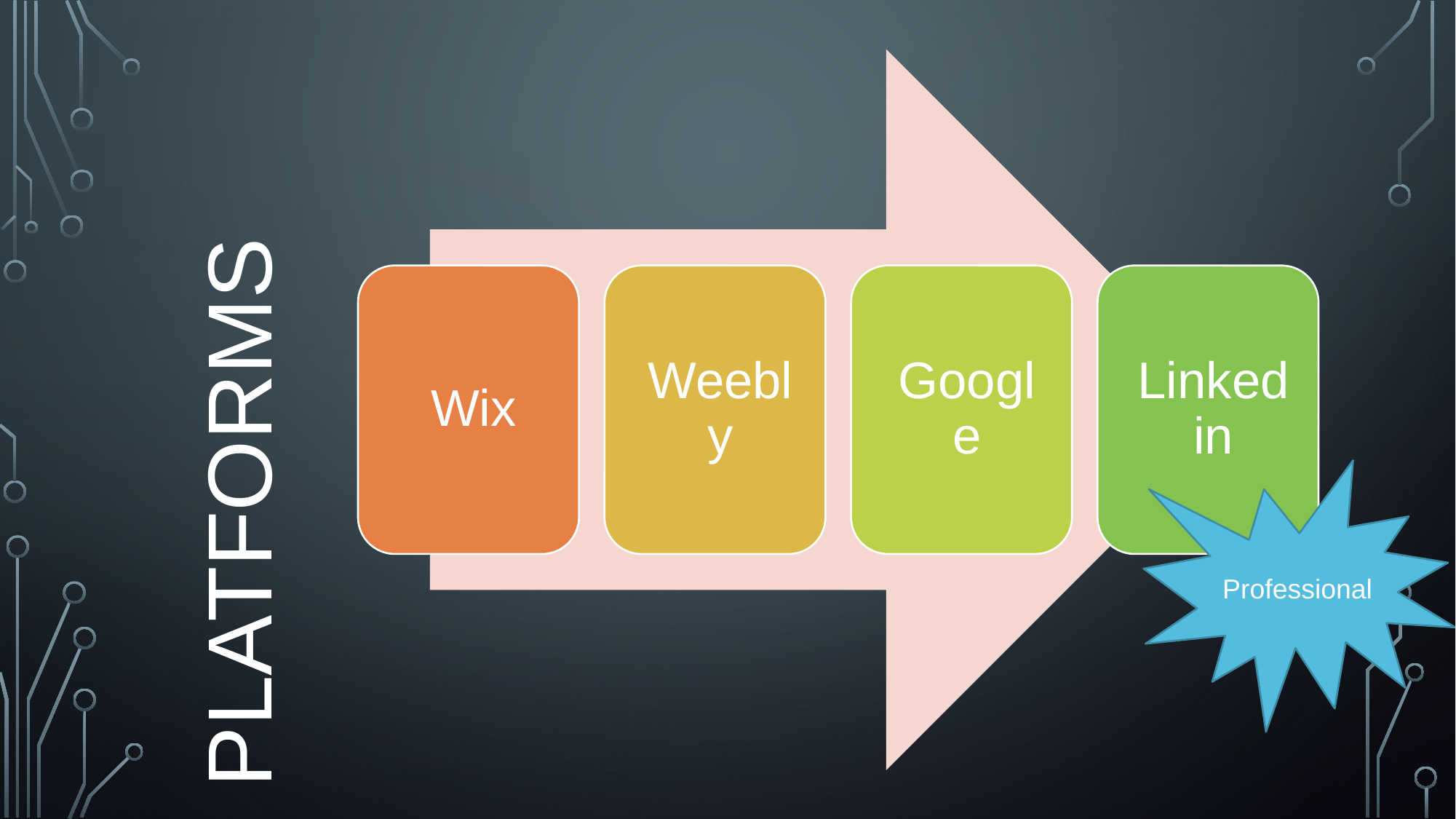

Wix
Weebly
Google
Linkedin
# Platforms
Professional